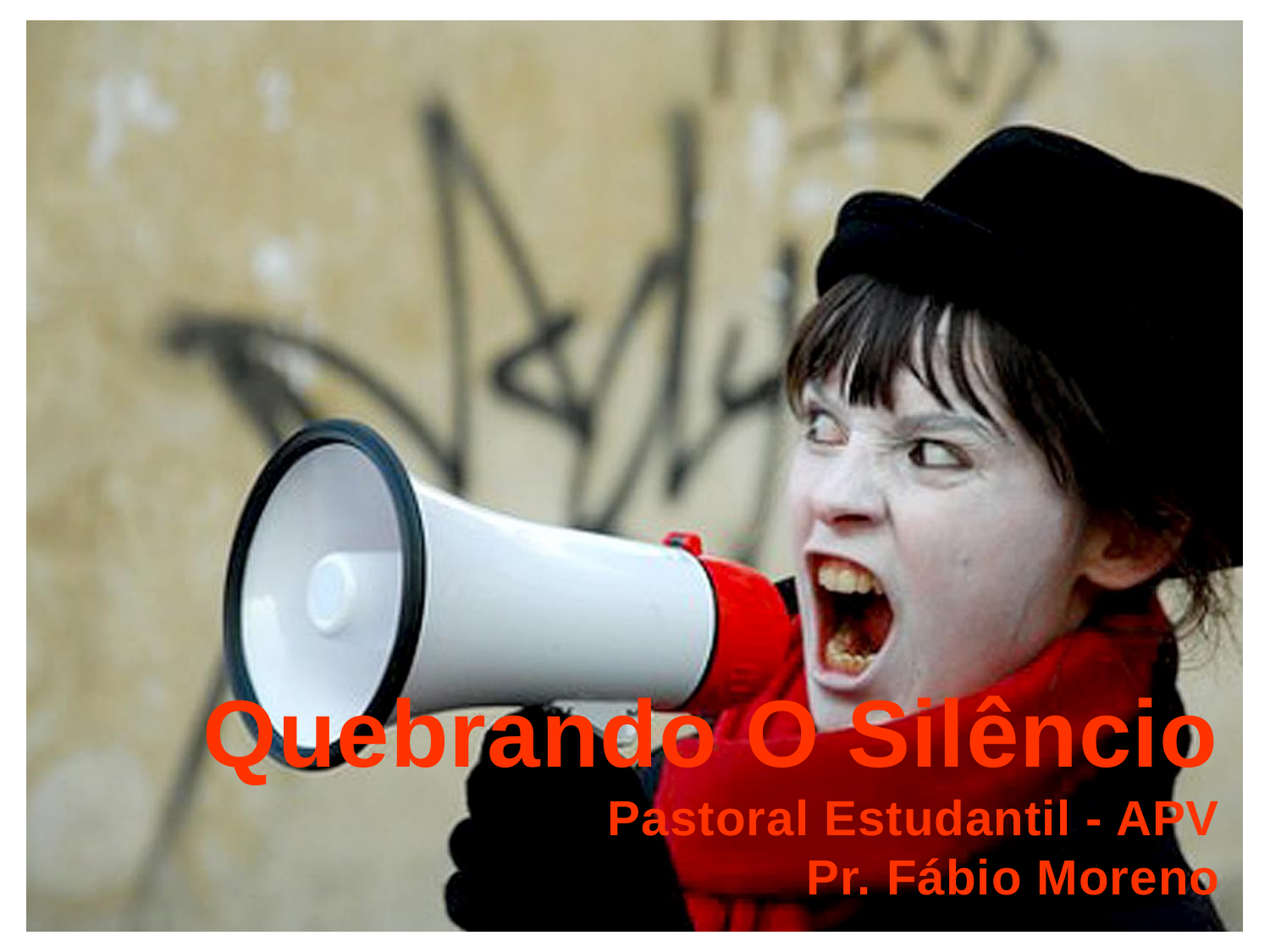

Quebrando O Silêncio
Pastoral Estudantil - APV
Pr. Fábio Moreno